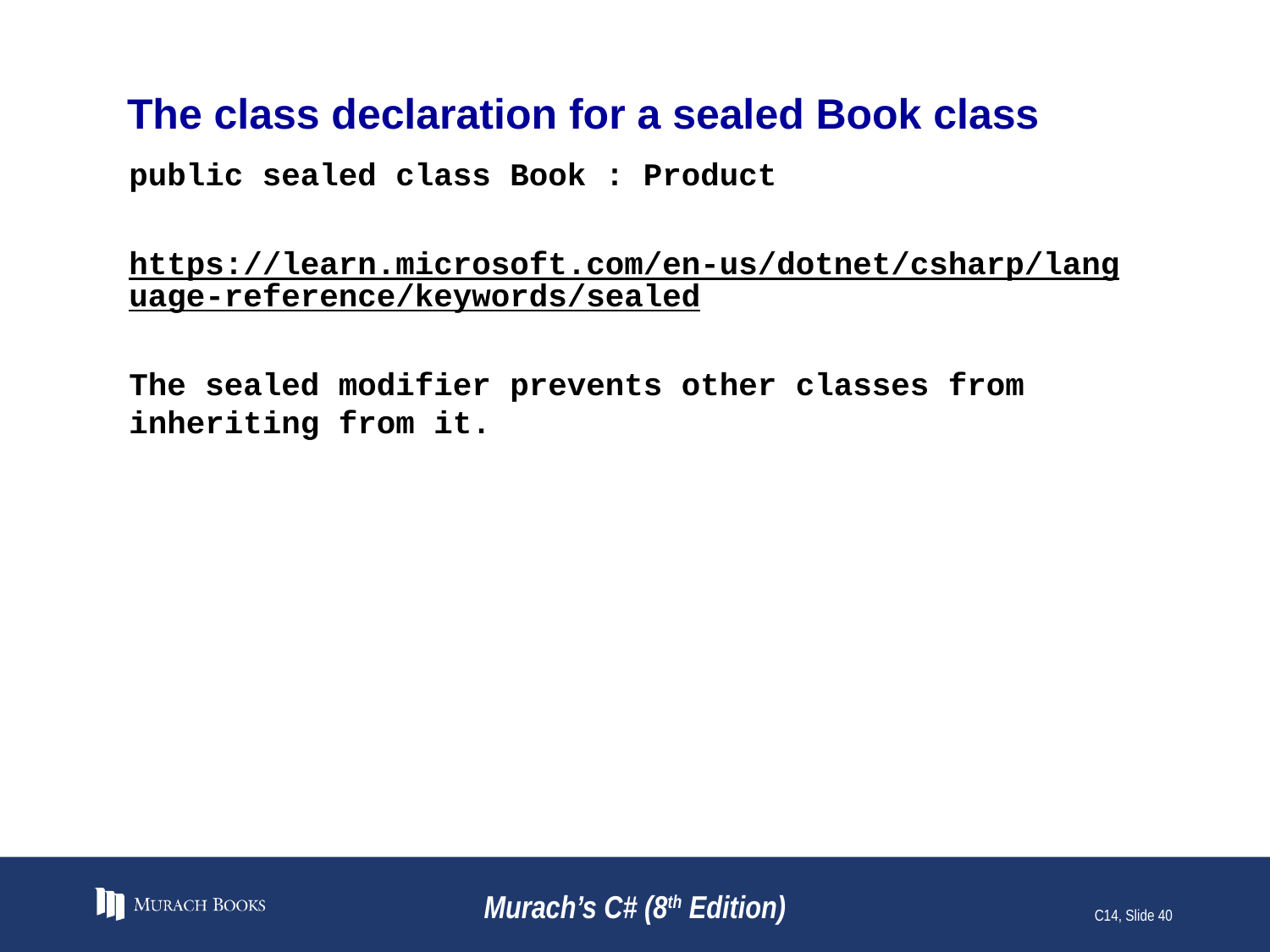

# The class declaration for a sealed Book class
public sealed class Book : Product

https://learn.microsoft.com/en-us/dotnet/csharp/language-reference/keywords/sealed

The sealed modifier prevents other classes from inheriting from it.

Murach’s C# (8th Edition)

C14, Slide 40